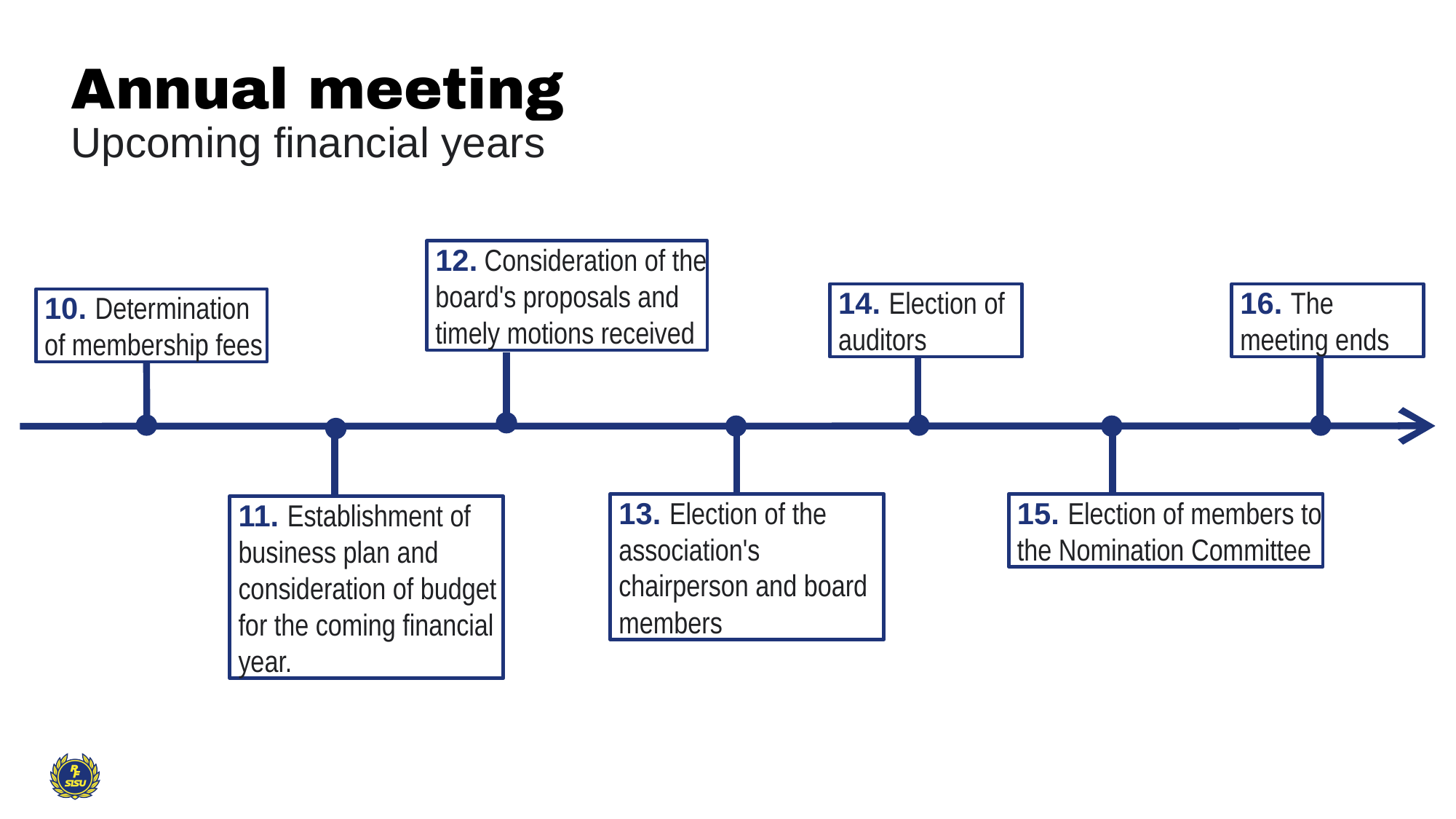

# Annual meeting Upcoming financial years
12. Consideration of the board's proposals and timely motions received

14. Election of auditors

16. The meeting ends
10. Determination of membership fees

13. Election of the association's chairperson and board members

15. Election of members to the Nomination Committee

11. Establishment of business plan and consideration of budget for the coming financial year.